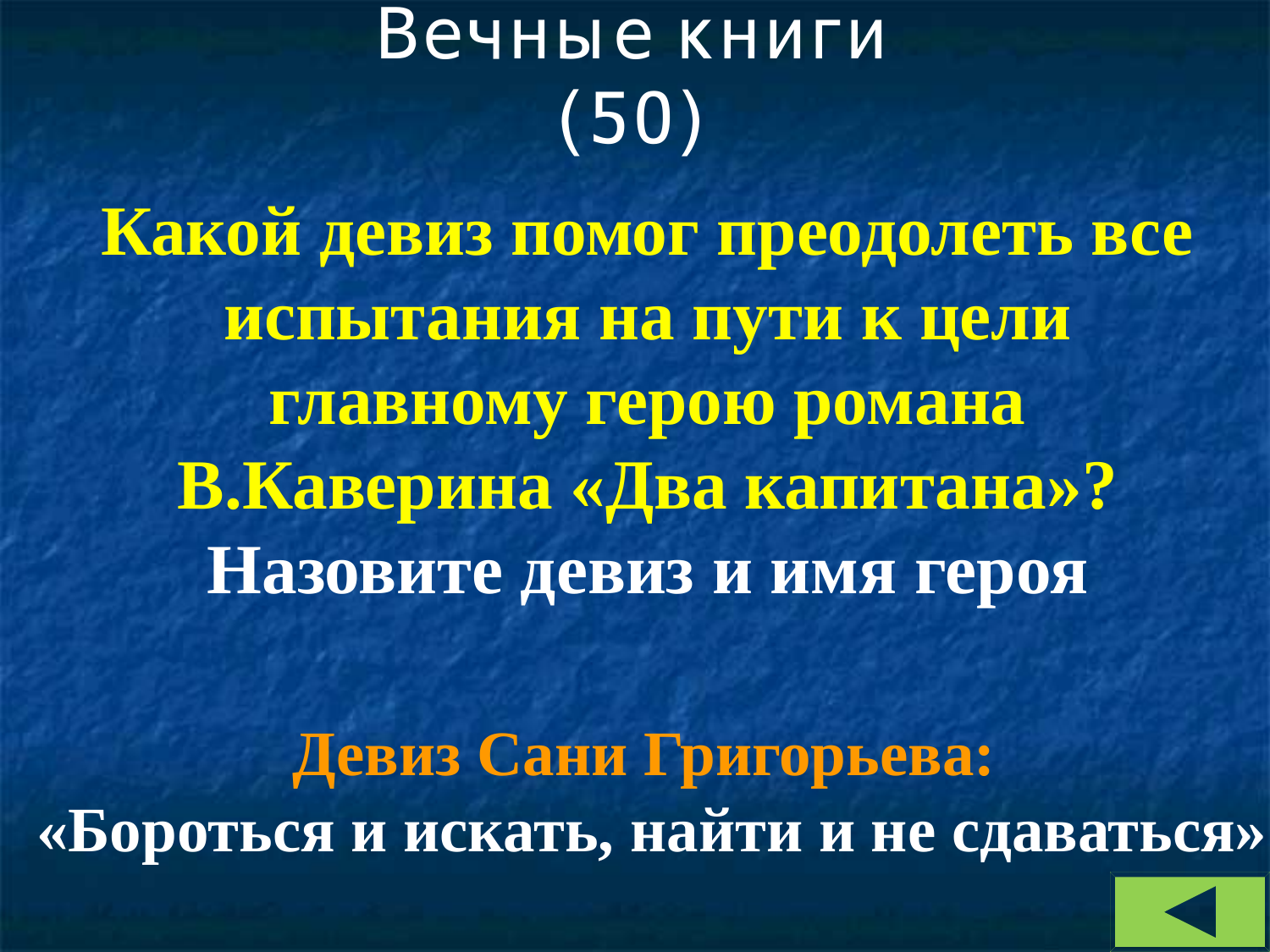

Вечные книги
 (50)
Какой девиз помог преодолеть все испытания на пути к цели главному герою романа В.Каверина «Два капитана»? Назовите девиз и имя героя

Девиз Сани Григорьева:
«Бороться и искать, найти и не сдаваться»